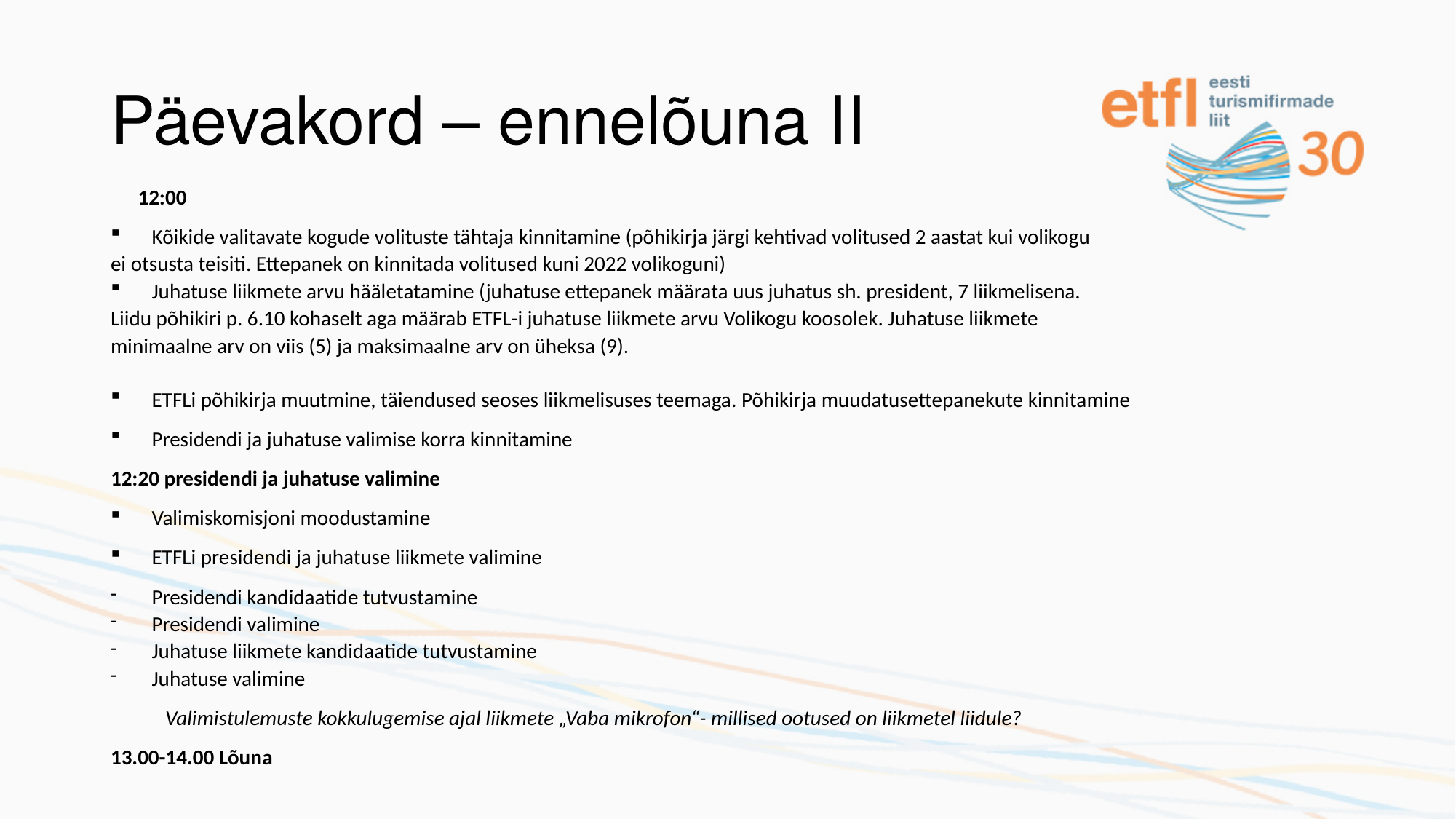

# Päevakord – ennelõuna II
12:00
Kõikide valitavate kogude volituste tähtaja kinnitamine (põhikirja järgi kehtivad volitused 2 aastat kui volikogu
ei otsusta teisiti. Ettepanek on kinnitada volitused kuni 2022 volikoguni)
Juhatuse liikmete arvu hääletatamine (juhatuse ettepanek määrata uus juhatus sh. president, 7 liikmelisena.
Liidu põhikiri p. 6.10 kohaselt aga määrab ETFL-i juhatuse liikmete arvu Volikogu koosolek. Juhatuse liikmete
minimaalne arv on viis (5) ja maksimaalne arv on üheksa (9).
ETFLi põhikirja muutmine, täiendused seoses liikmelisuses teemaga. Põhikirja muudatusettepanekute kinnitamine
Presidendi ja juhatuse valimise korra kinnitamine
12:20 presidendi ja juhatuse valimine
Valimiskomisjoni moodustamine
ETFLi presidendi ja juhatuse liikmete valimine
Presidendi kandidaatide tutvustamine
Presidendi valimine
Juhatuse liikmete kandidaatide tutvustamine
Juhatuse valimine
Valimistulemuste kokkulugemise ajal liikmete „Vaba mikrofon“- millised ootused on liikmetel liidule?
13.00-14.00 Lõuna